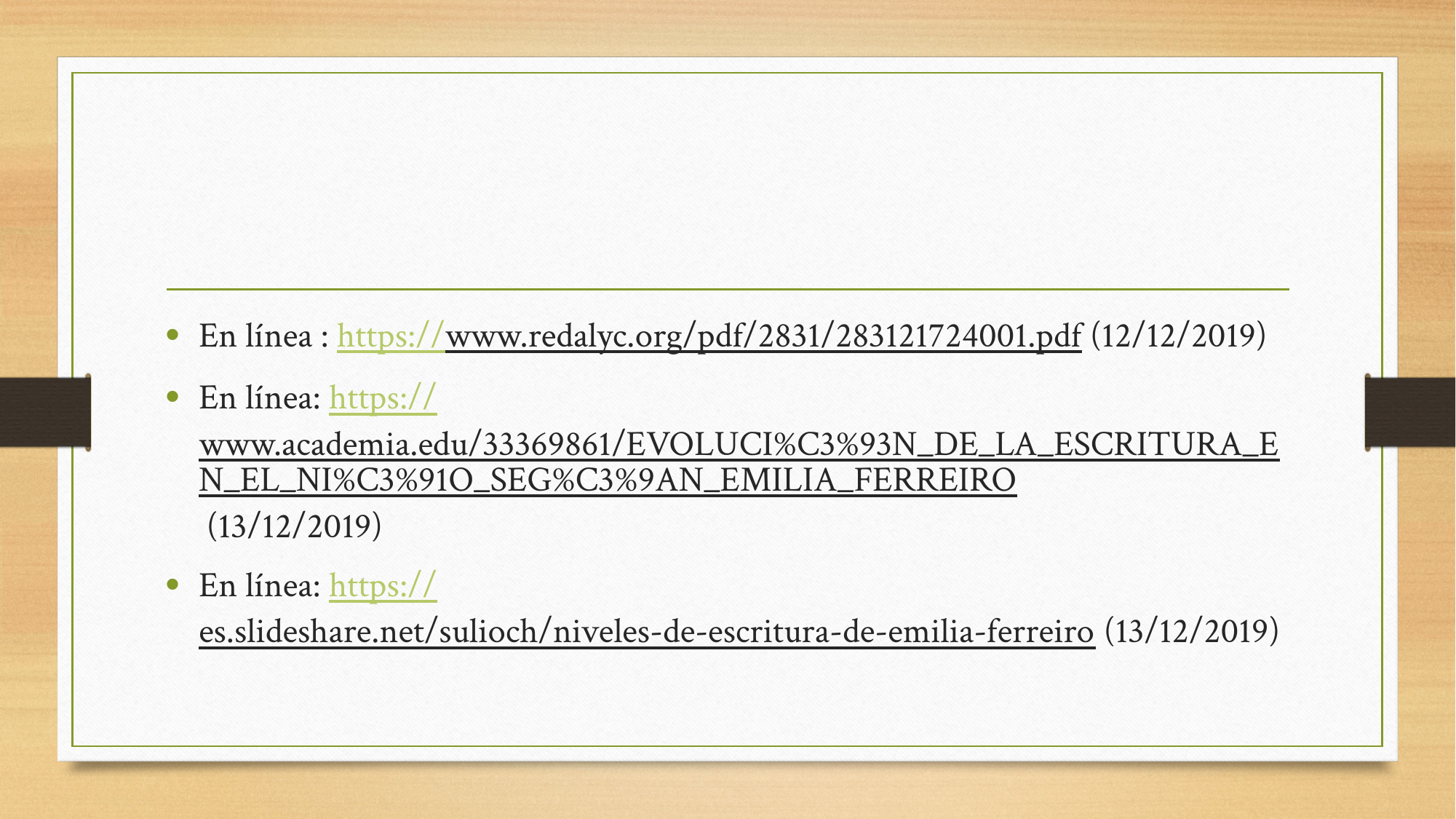

#
En línea : https://www.redalyc.org/pdf/2831/283121724001.pdf (12/12/2019)
En línea: https://www.academia.edu/33369861/EVOLUCI%C3%93N_DE_LA_ESCRITURA_EN_EL_NI%C3%91O_SEG%C3%9AN_EMILIA_FERREIRO (13/12/2019)
En línea: https://es.slideshare.net/sulioch/niveles-de-escritura-de-emilia-ferreiro (13/12/2019)